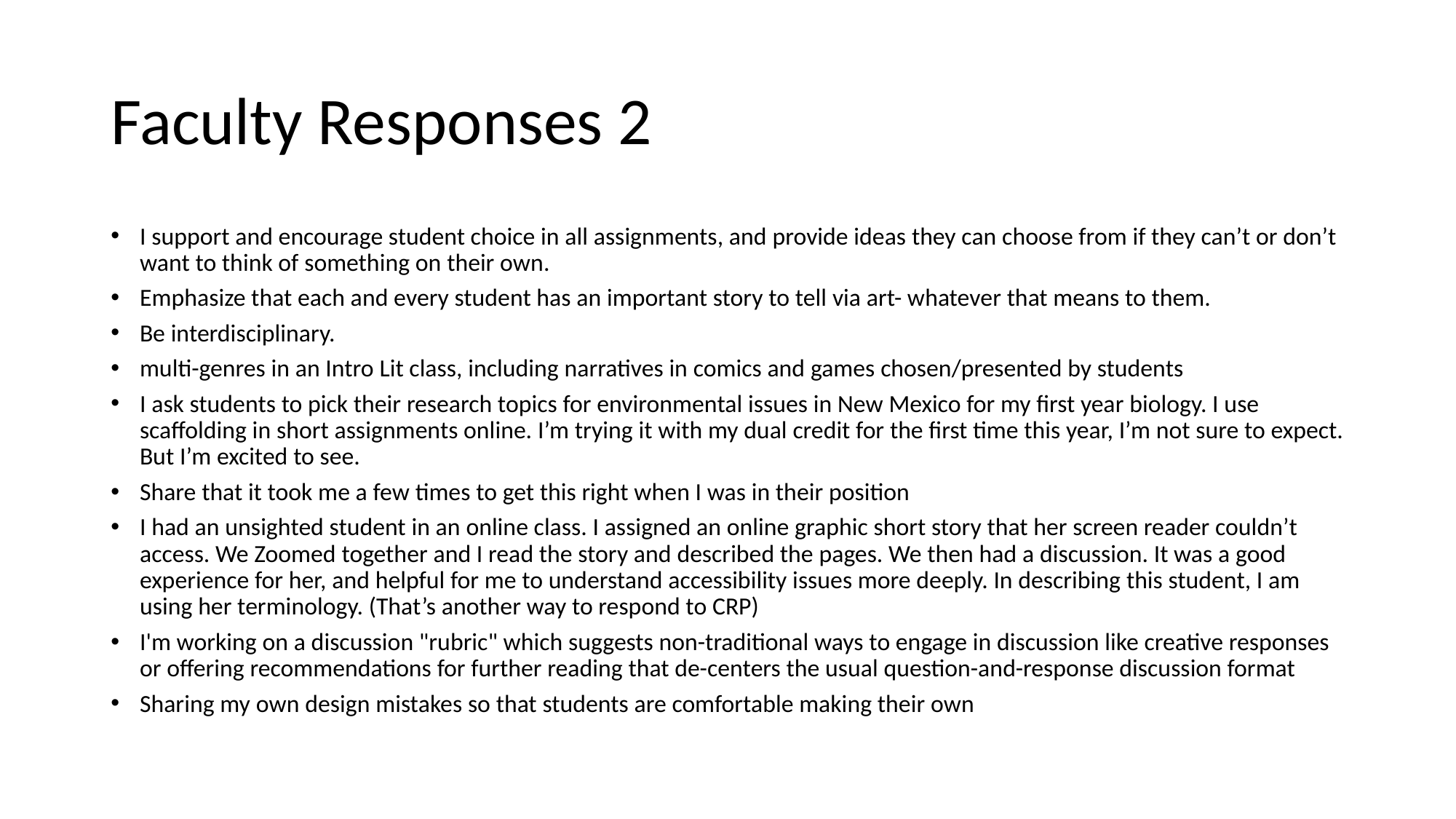

# Faculty Responses 2
I support and encourage student choice in all assignments, and provide ideas they can choose from if they can’t or don’t want to think of something on their own.
Emphasize that each and every student has an important story to tell via art- whatever that means to them.
Be interdisciplinary.
multi-genres in an Intro Lit class, including narratives in comics and games chosen/presented by students
I ask students to pick their research topics for environmental issues in New Mexico for my first year biology. I use scaffolding in short assignments online. I’m trying it with my dual credit for the first time this year, I’m not sure to expect. But I’m excited to see.
Share that it took me a few times to get this right when I was in their position
I had an unsighted student in an online class. I assigned an online graphic short story that her screen reader couldn’t access. We Zoomed together and I read the story and described the pages. We then had a discussion. It was a good experience for her, and helpful for me to understand accessibility issues more deeply. In describing this student, I am using her terminology. (That’s another way to respond to CRP)
I'm working on a discussion "rubric" which suggests non-traditional ways to engage in discussion like creative responses or offering recommendations for further reading that de-centers the usual question-and-response discussion format
Sharing my own design mistakes so that students are comfortable making their own